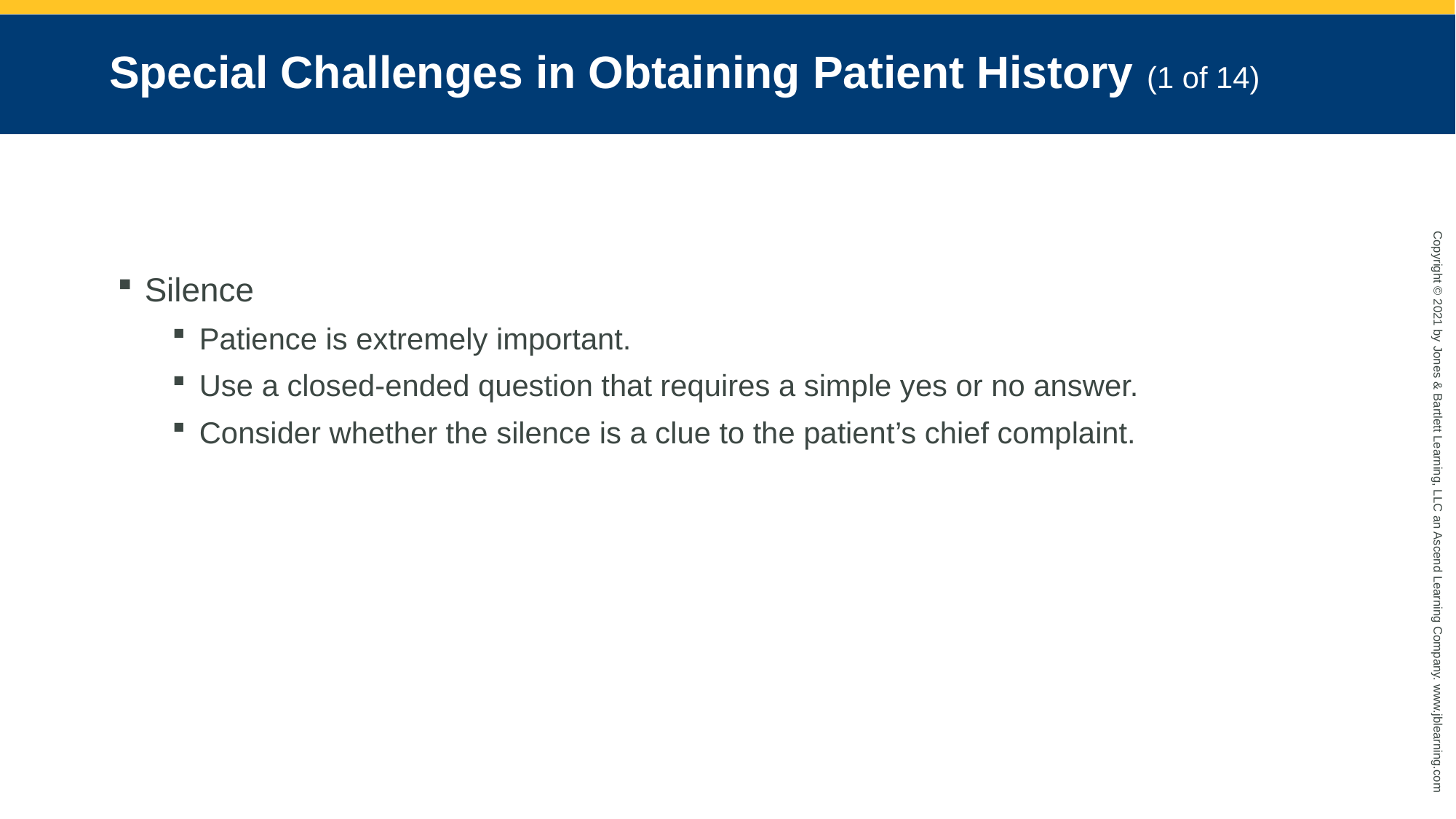

# Special Challenges in Obtaining Patient History (1 of 14)
Silence
Patience is extremely important.
Use a closed-ended question that requires a simple yes or no answer.
Consider whether the silence is a clue to the patient’s chief complaint.